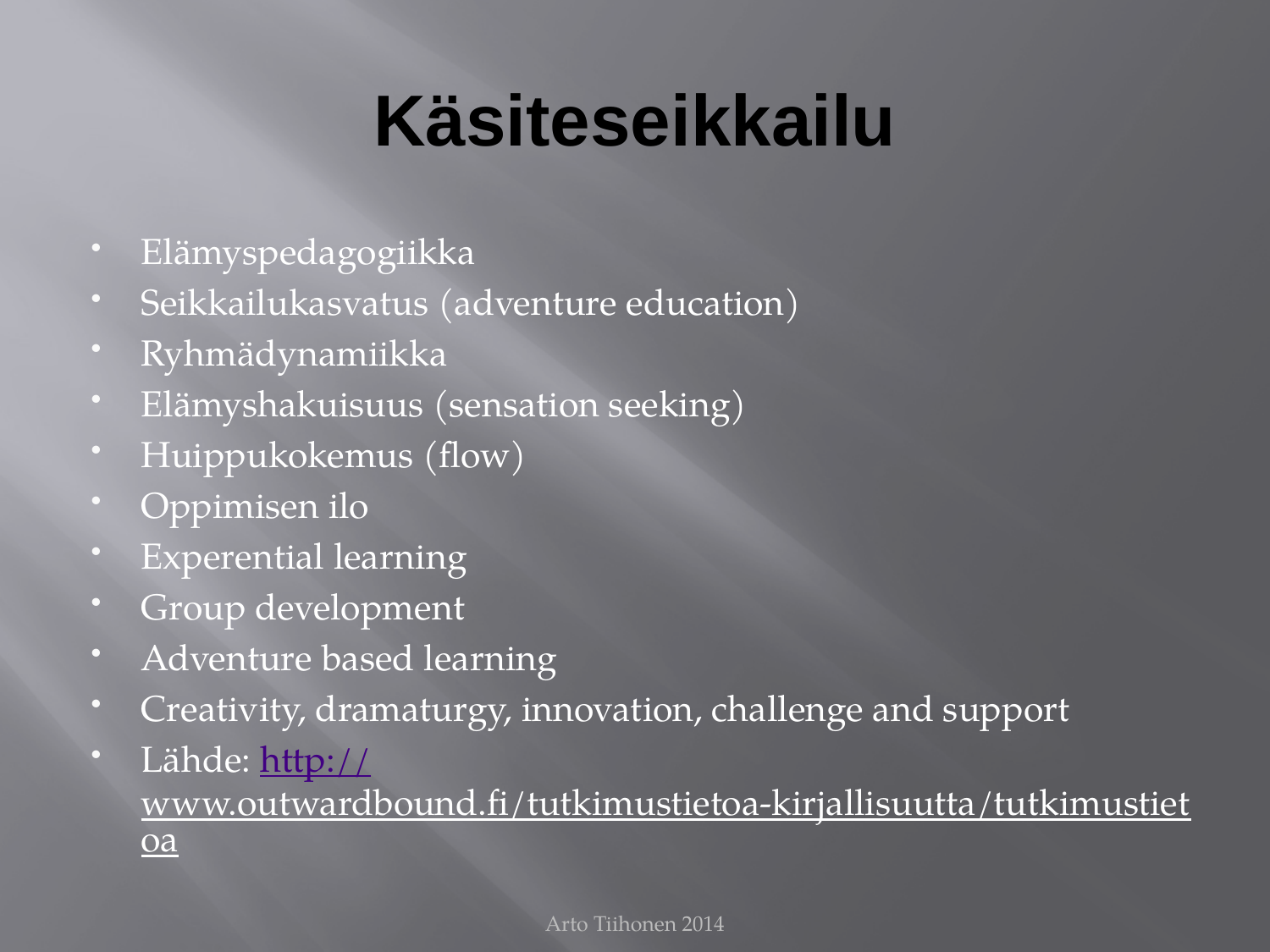

# Käsiteseikkailu
Elämyspedagogiikka
Seikkailukasvatus (adventure education)
Ryhmädynamiikka
Elämyshakuisuus (sensation seeking)
Huippukokemus (flow)
Oppimisen ilo
Experential learning
Group development
Adventure based learning
Creativity, dramaturgy, innovation, challenge and support
Lähde: http://www.outwardbound.fi/tutkimustietoa-kirjallisuutta/tutkimustietoa

Arto Tiihonen 2014